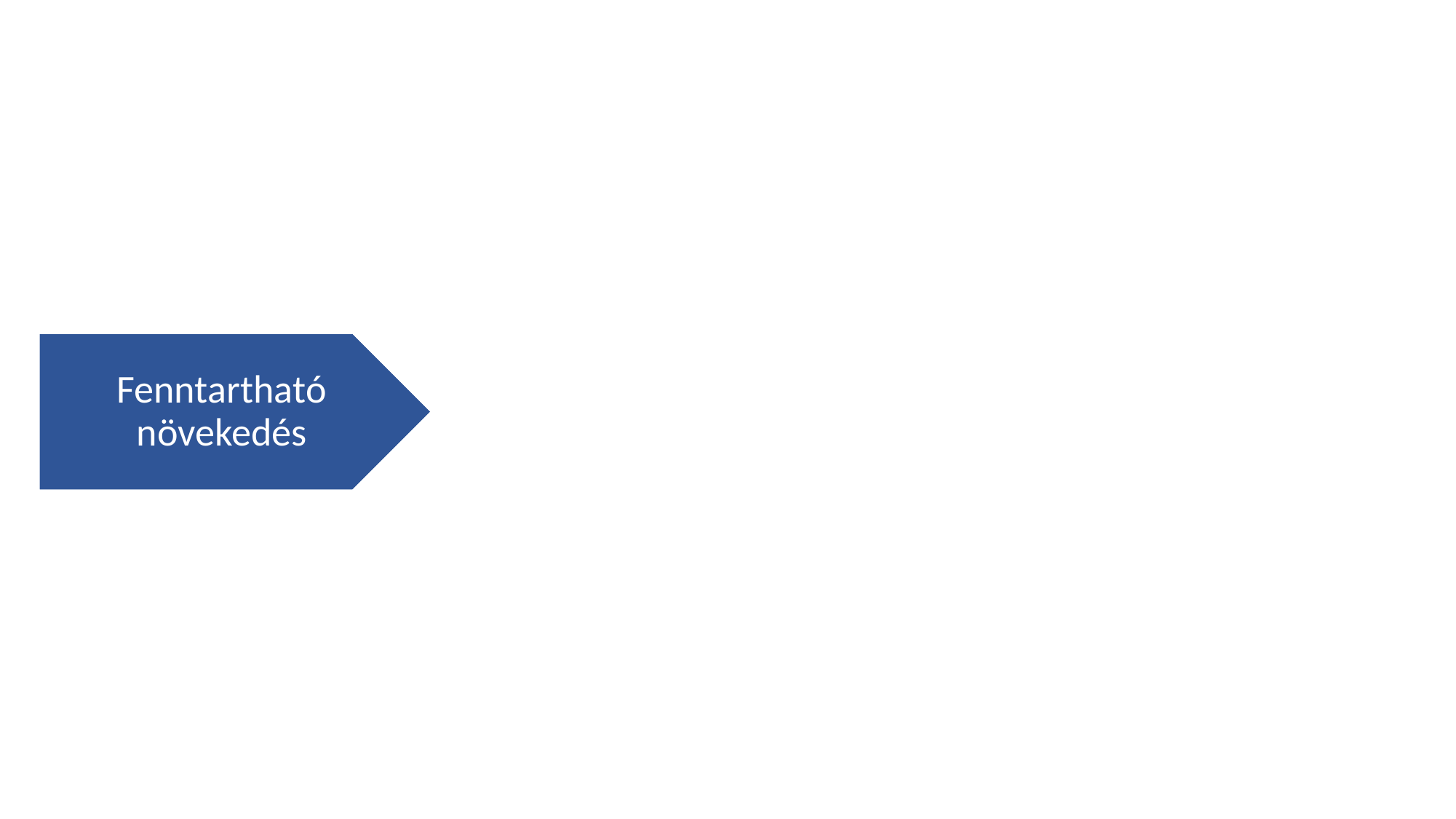

Fenntartható növekedés
Harmonikus növekedés
Integrált fejlődés
Versenyképes fejlődés